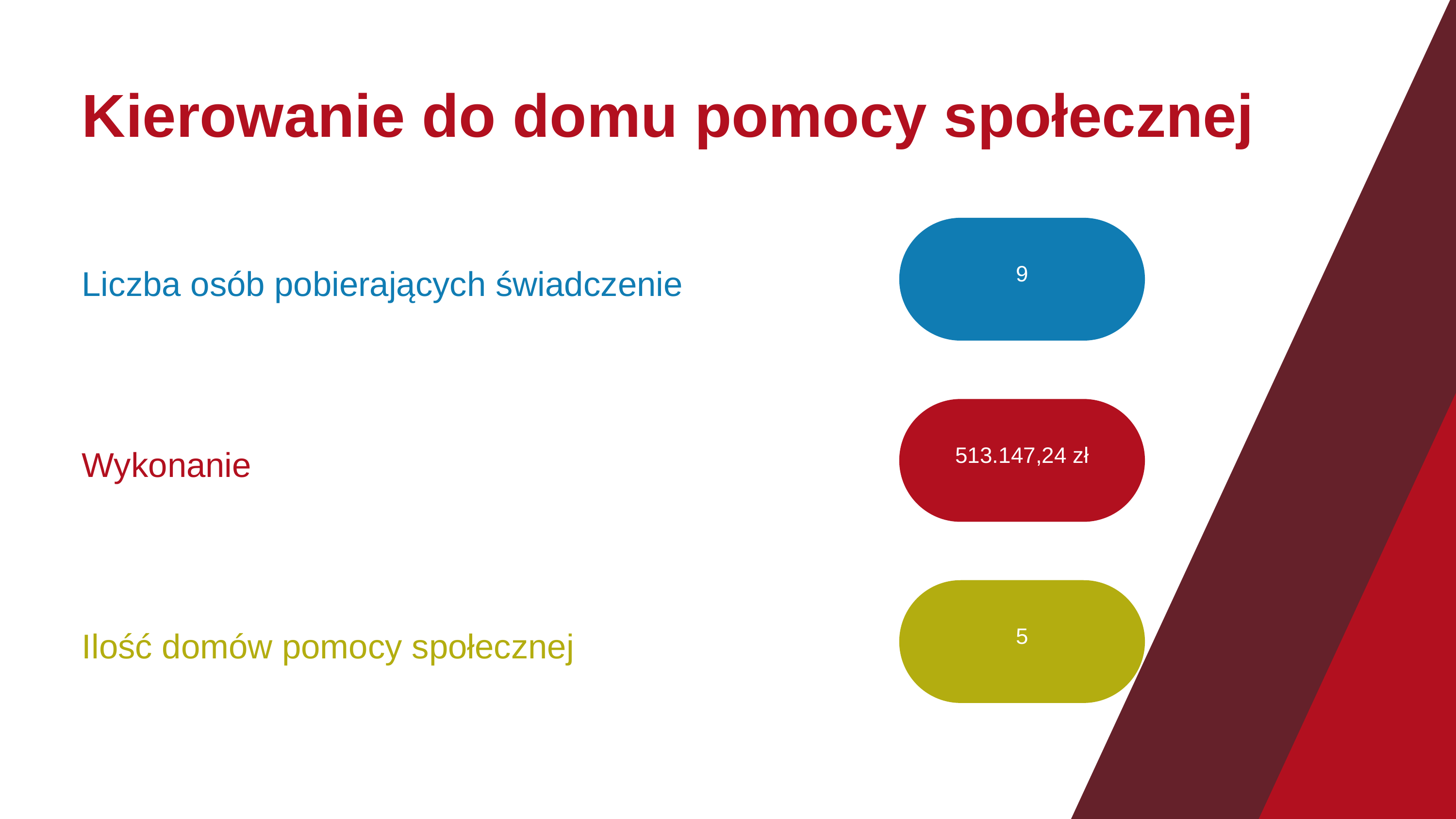

Kierowanie do domu pomocy społecznej

9
Liczba osób pobierających świadczenie

513.147,24 zł
Wykonanie

5
Ilość domów pomocy społecznej